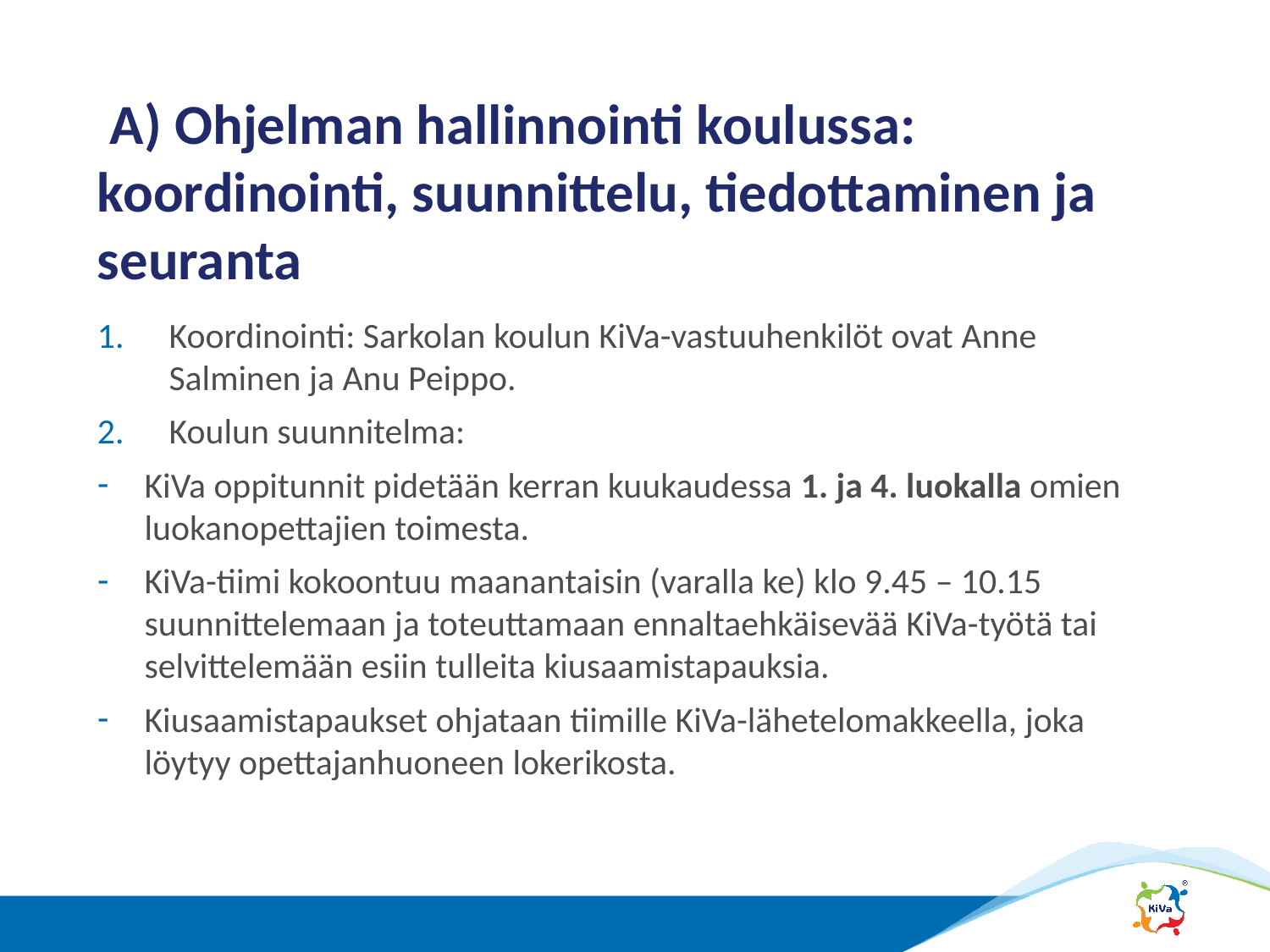

# A) Ohjelman hallinnointi koulussa: koordinointi, suunnittelu, tiedottaminen ja seuranta
Koordinointi: Sarkolan koulun KiVa-vastuuhenkilöt ovat Anne Salminen ja Anu Peippo.
Koulun suunnitelma:
KiVa oppitunnit pidetään kerran kuukaudessa 1. ja 4. luokalla omien luokanopettajien toimesta.
KiVa-tiimi kokoontuu maanantaisin (varalla ke) klo 9.45 – 10.15 suunnittelemaan ja toteuttamaan ennaltaehkäisevää KiVa-työtä tai selvittelemään esiin tulleita kiusaamistapauksia.
Kiusaamistapaukset ohjataan tiimille KiVa-lähetelomakkeella, joka löytyy opettajanhuoneen lokerikosta.